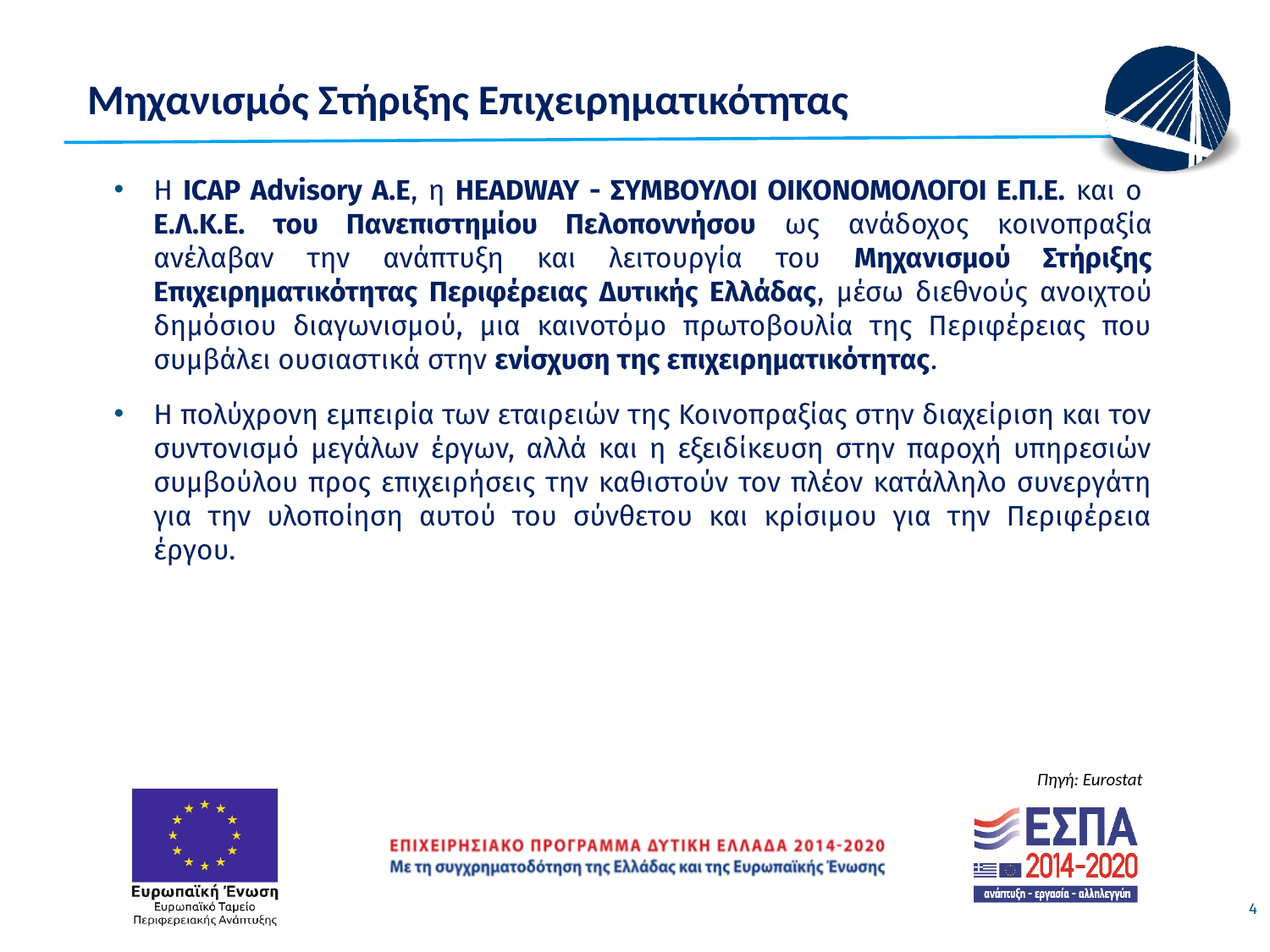

Μηχανισμός Στήριξης Επιχειρηματικότητας
Η ICAP Αdvisory Α.Ε, η HEADWAY - ΣΥΜΒΟΥΛΟΙ ΟΙΚΟΝΟΜΟΛΟΓΟΙ Ε.Π.Ε. και ο  Ε.Λ.Κ.Ε. του Πανεπιστημίου Πελοποννήσου ως ανάδοχος κοινοπραξία ανέλαβαν την ανάπτυξη και λειτουργία του Μηχανισμού Στήριξης Επιχειρηματικότητας Περιφέρειας Δυτικής Ελλάδας, μέσω διεθνούς ανοιχτού δημόσιου διαγωνισμού, μια καινοτόμο πρωτοβουλία της Περιφέρειας που συμβάλει ουσιαστικά στην ενίσχυση της επιχειρηματικότητας.
Η πολύχρονη εμπειρία των εταιρειών της Κοινοπραξίας στην διαχείριση και τον συντονισμό μεγάλων έργων, αλλά και η εξειδίκευση στην παροχή υπηρεσιών συμβούλου προς επιχειρήσεις την καθιστούν τον πλέον κατάλληλο συνεργάτη για την υλοποίηση αυτού του σύνθετου και κρίσιμου για την Περιφέρεια έργου.

Πηγή: Eurostat
4